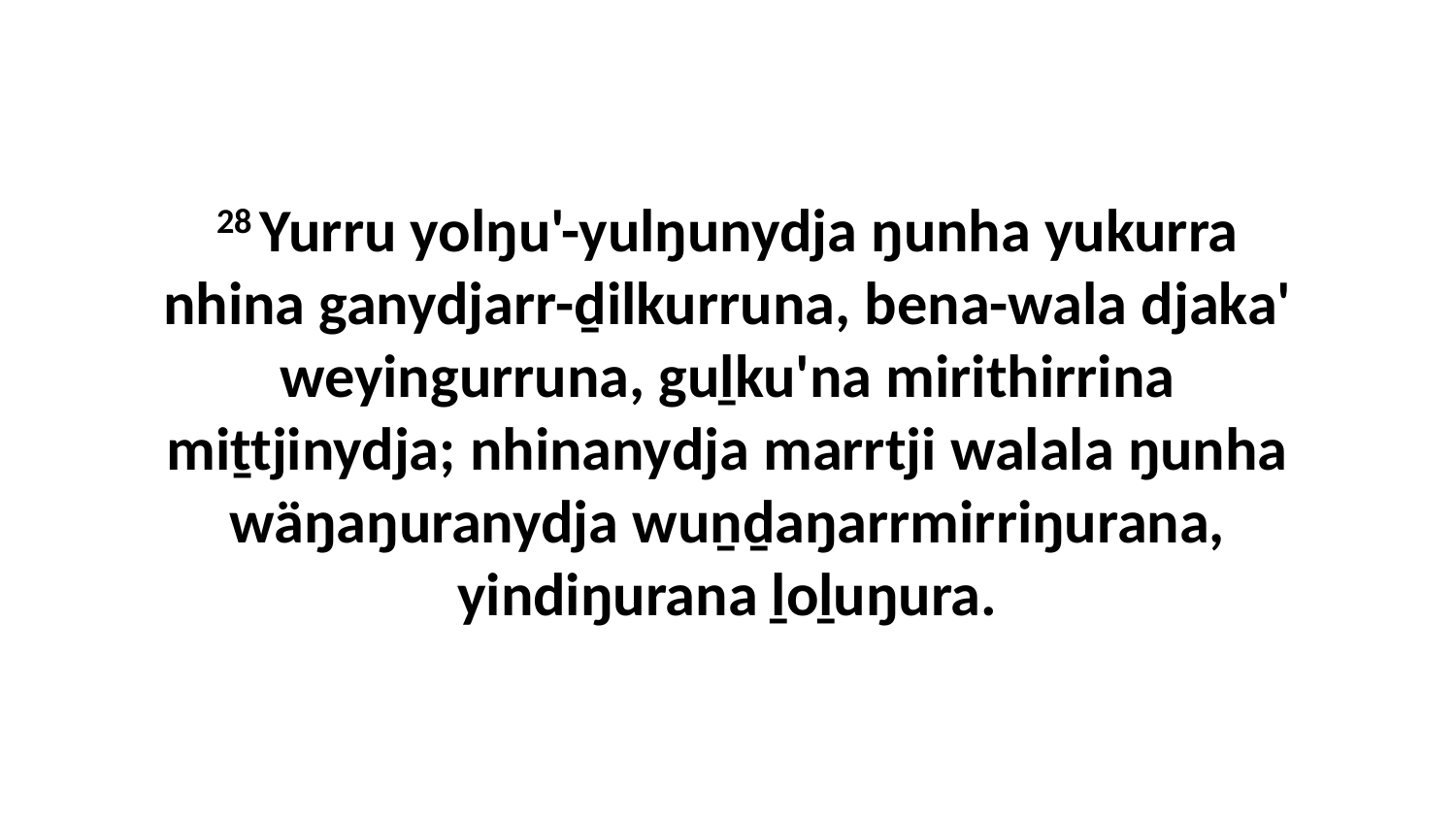

28 Yurru yolŋu'-yulŋunydja ŋunha yukurra nhina ganydjarr-ḏilkurruna, bena-wala djaka' weyingurruna, guḻku'na mirithirrina miṯtjinydja; nhinanydja marrtji walala ŋunha wäŋaŋuranydja wuṉḏaŋarrmirriŋurana, yindiŋurana ḻoḻuŋura.